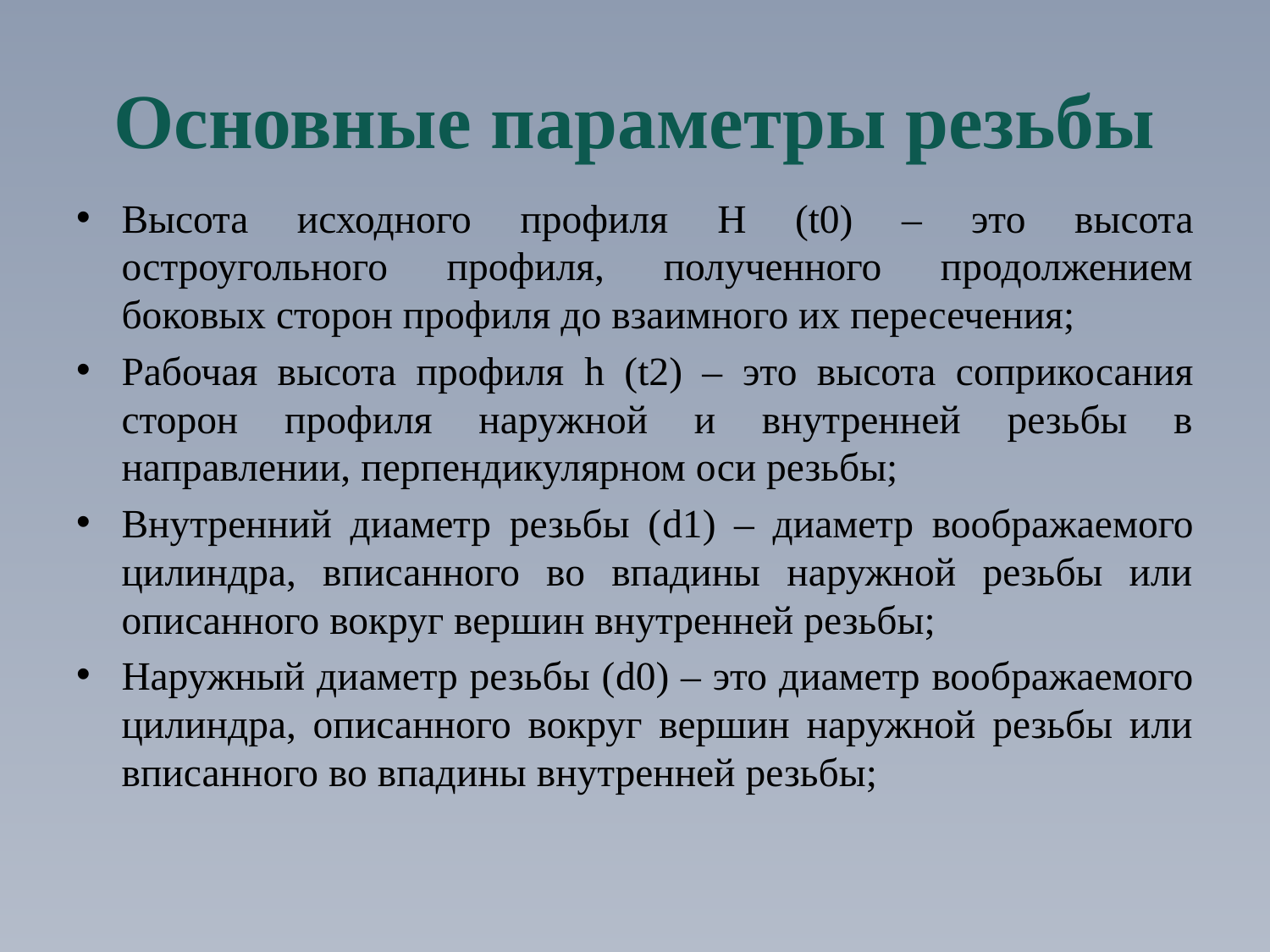

# Основные параметры резьбы
Высота исходного профиля H (t0) – это высота остроугольного профиля, полученного продолжением боковых сторон профиля до взаимного их пересечения;
Рабочая высота профиля h (t2) – это высота соприкосания сторон профиля наружной и внутренней резьбы в направлении, перпендикулярном оси резьбы;
Внутренний диаметр резьбы (d1) – диаметр воображаемого цилиндра, вписанного во впадины наружной резьбы или описанного вокруг вершин внутренней резьбы;
Наружный диаметр резьбы (d0) – это диаметр воображаемого цилиндра, описанного вокруг вершин наружной резьбы или вписанного во впадины внутренней резьбы;